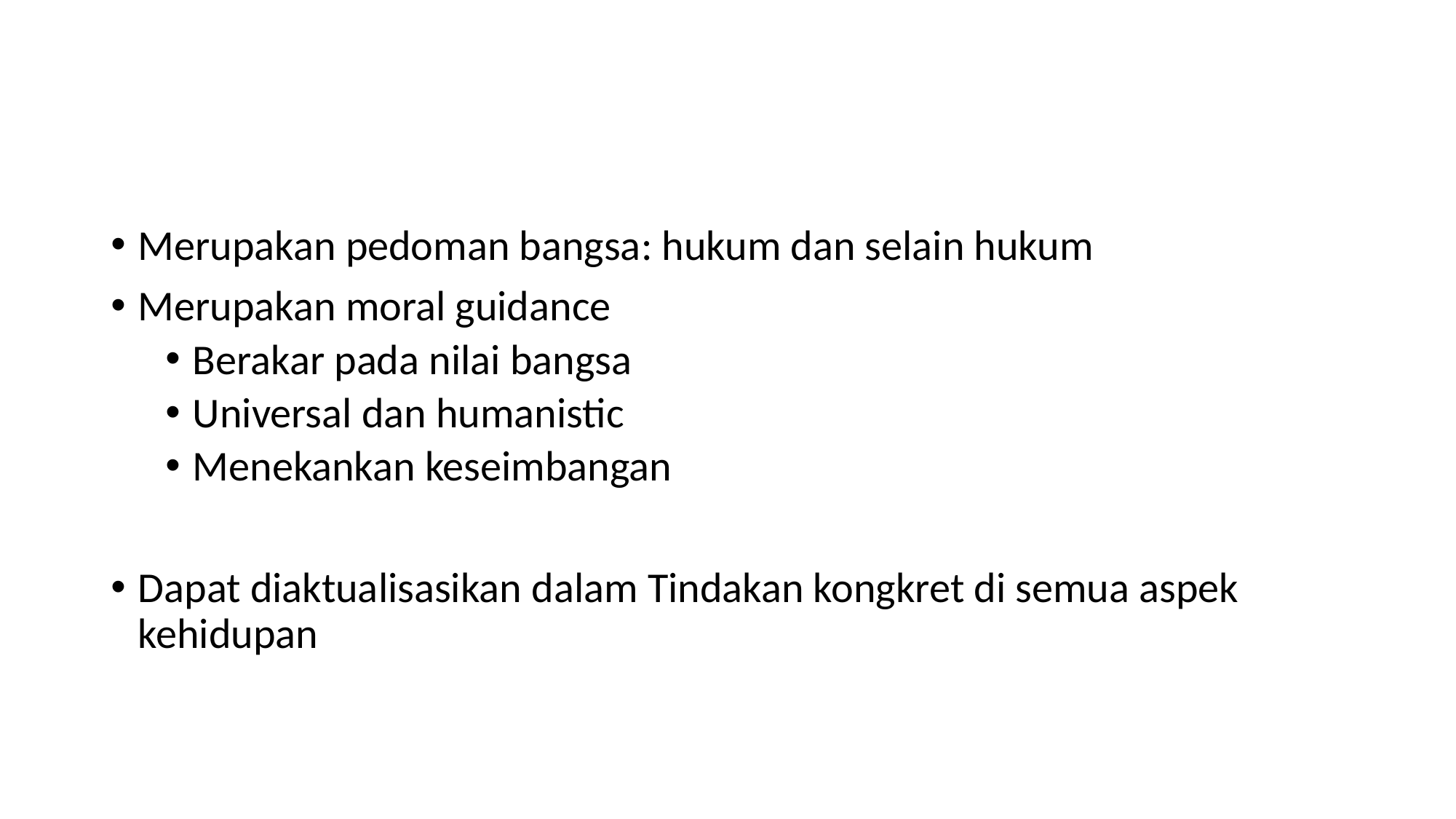

#
Merupakan pedoman bangsa: hukum dan selain hukum
Merupakan moral guidance
Berakar pada nilai bangsa
Universal dan humanistic
Menekankan keseimbangan

Dapat diaktualisasikan dalam Tindakan kongkret di semua aspek kehidupan